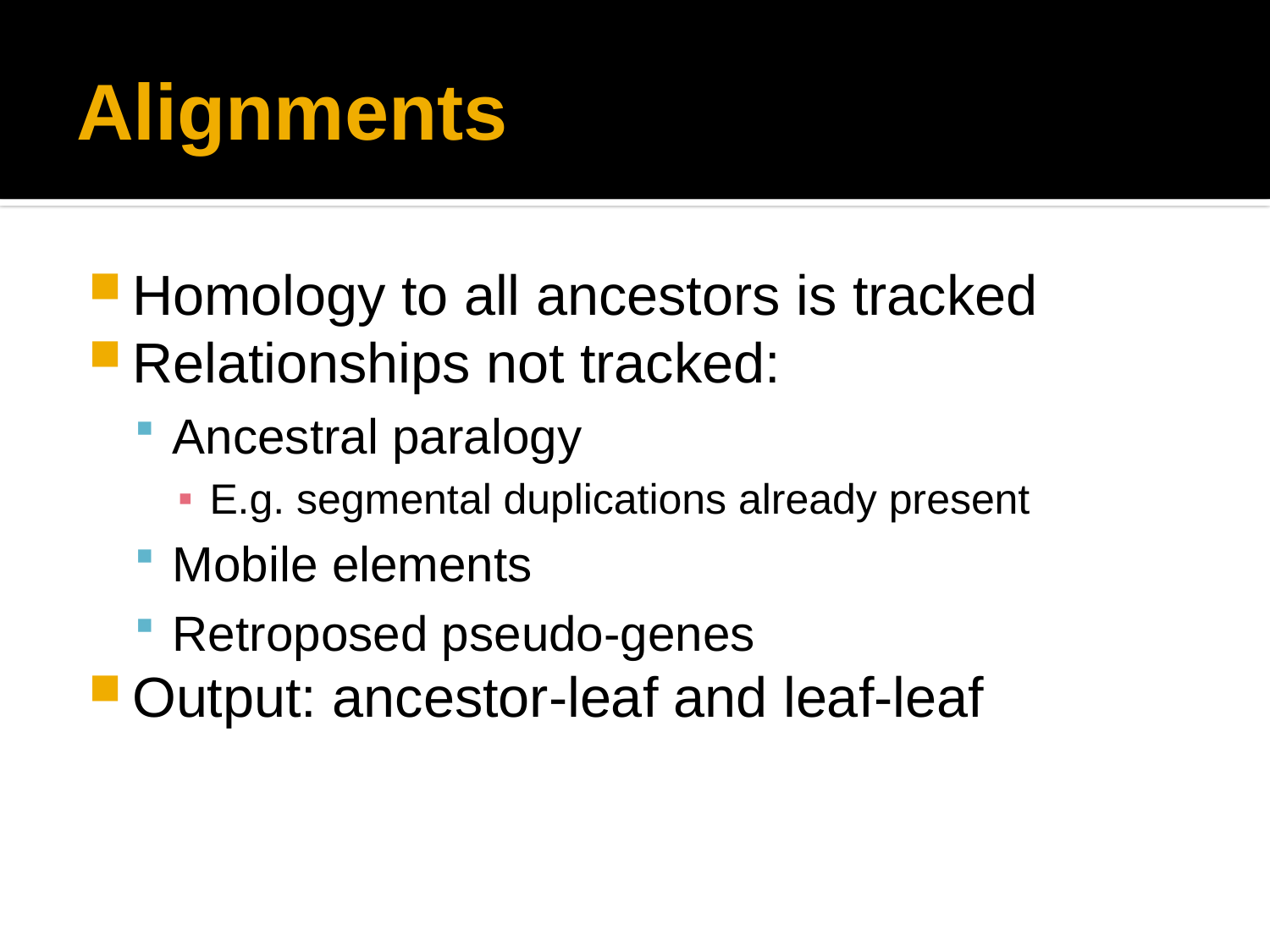

# Alignments
Homology to all ancestors is tracked
Relationships not tracked:
Ancestral paralogy
E.g. segmental duplications already present
Mobile elements
Retroposed pseudo-genes
Output: ancestor-leaf and leaf-leaf